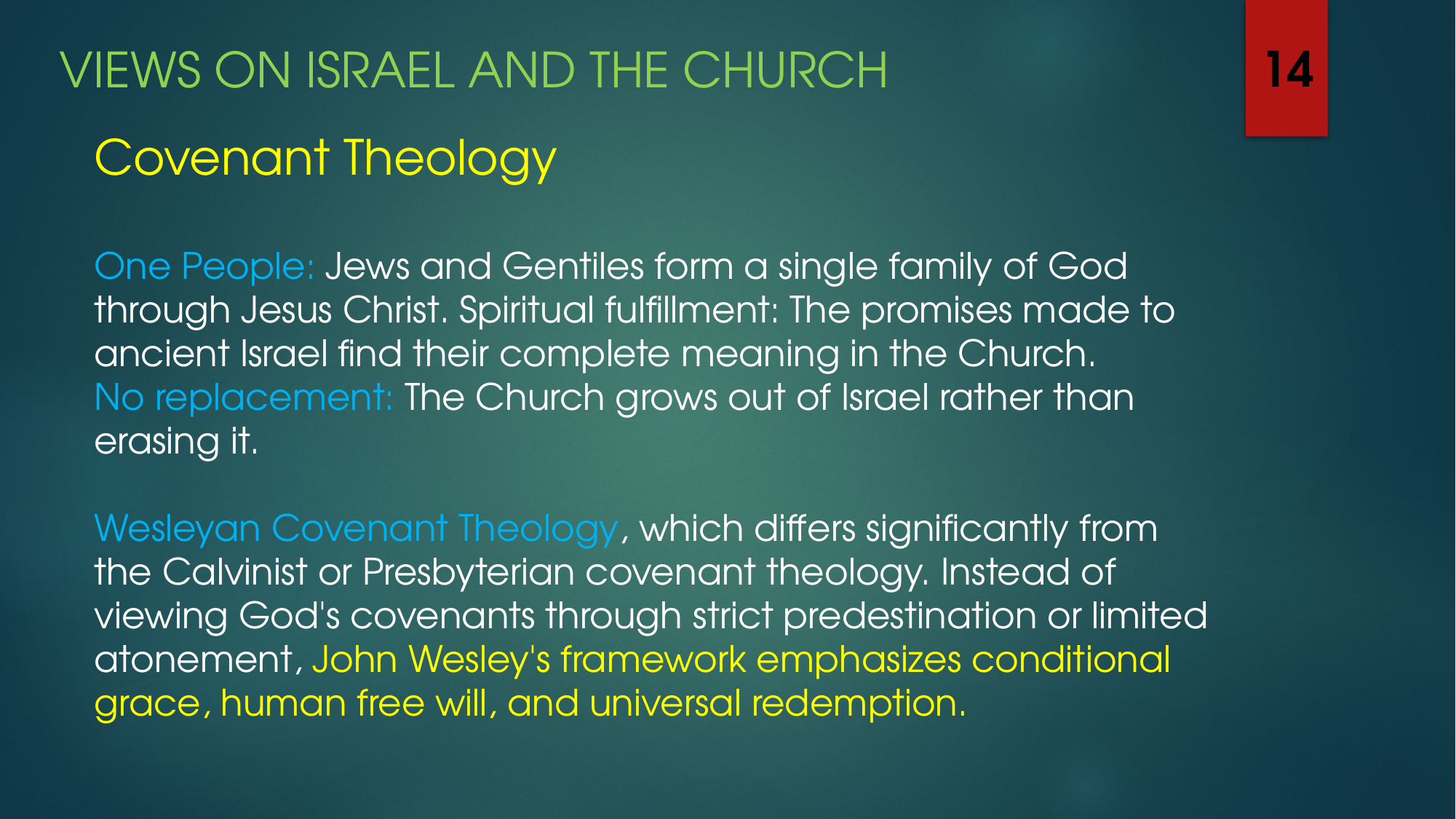

Views on Israel and the church
14
Covenant Theology

One People: Jews and Gentiles form a single family of God through Jesus Christ. Spiritual fulfillment: The promises made to ancient Israel find their complete meaning in the Church.
No replacement: The Church grows out of Israel rather than erasing it.

Wesleyan Covenant Theology, which differs significantly from the Calvinist or Presbyterian covenant theology. Instead of viewing God's covenants through strict predestination or limited atonement, John Wesley's framework emphasizes conditional grace, human free will, and universal redemption.